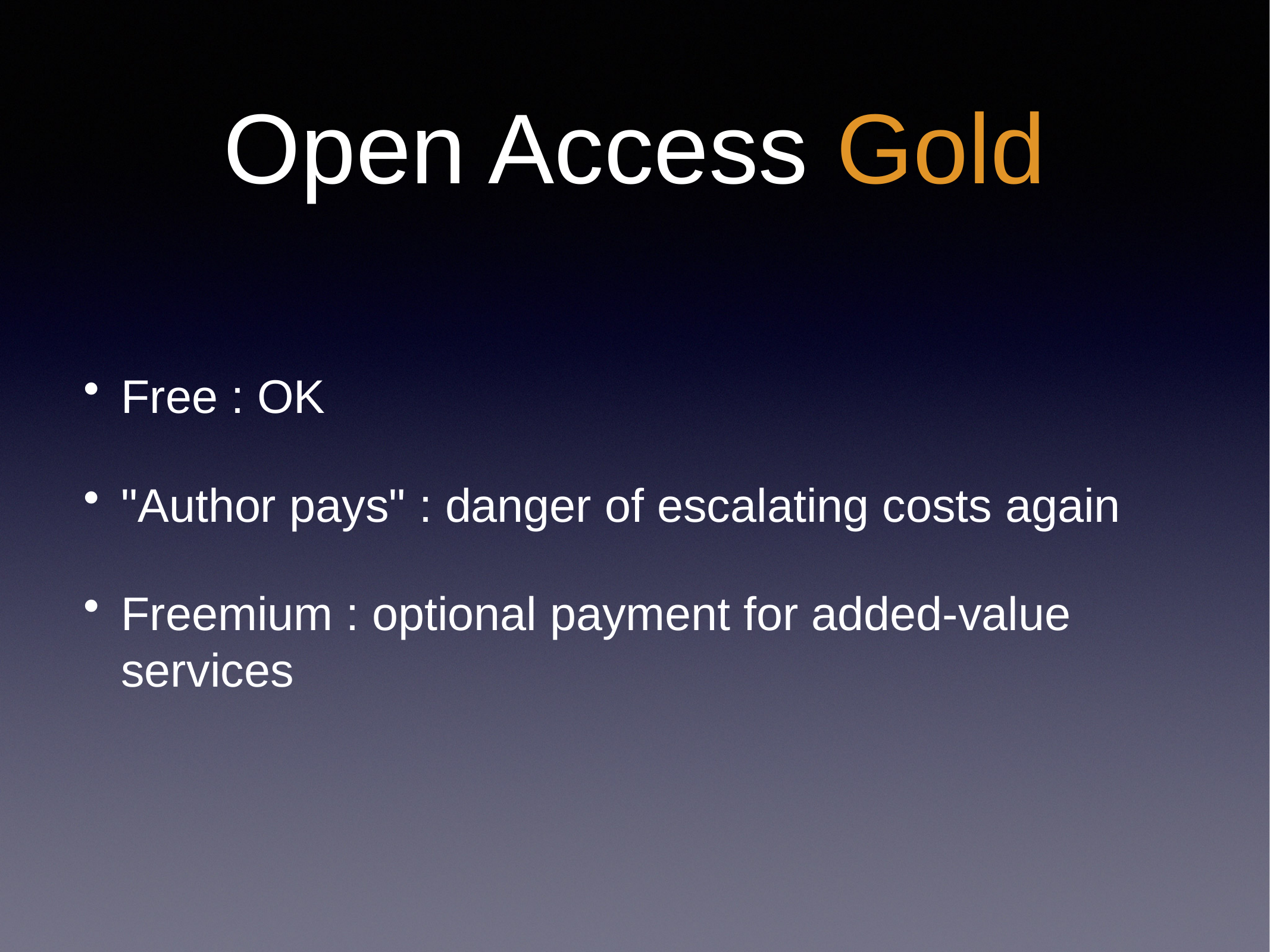

# Open Access Gold
Free : OK
"Author pays" : danger of escalating costs again
Freemium : optional payment for added-value services